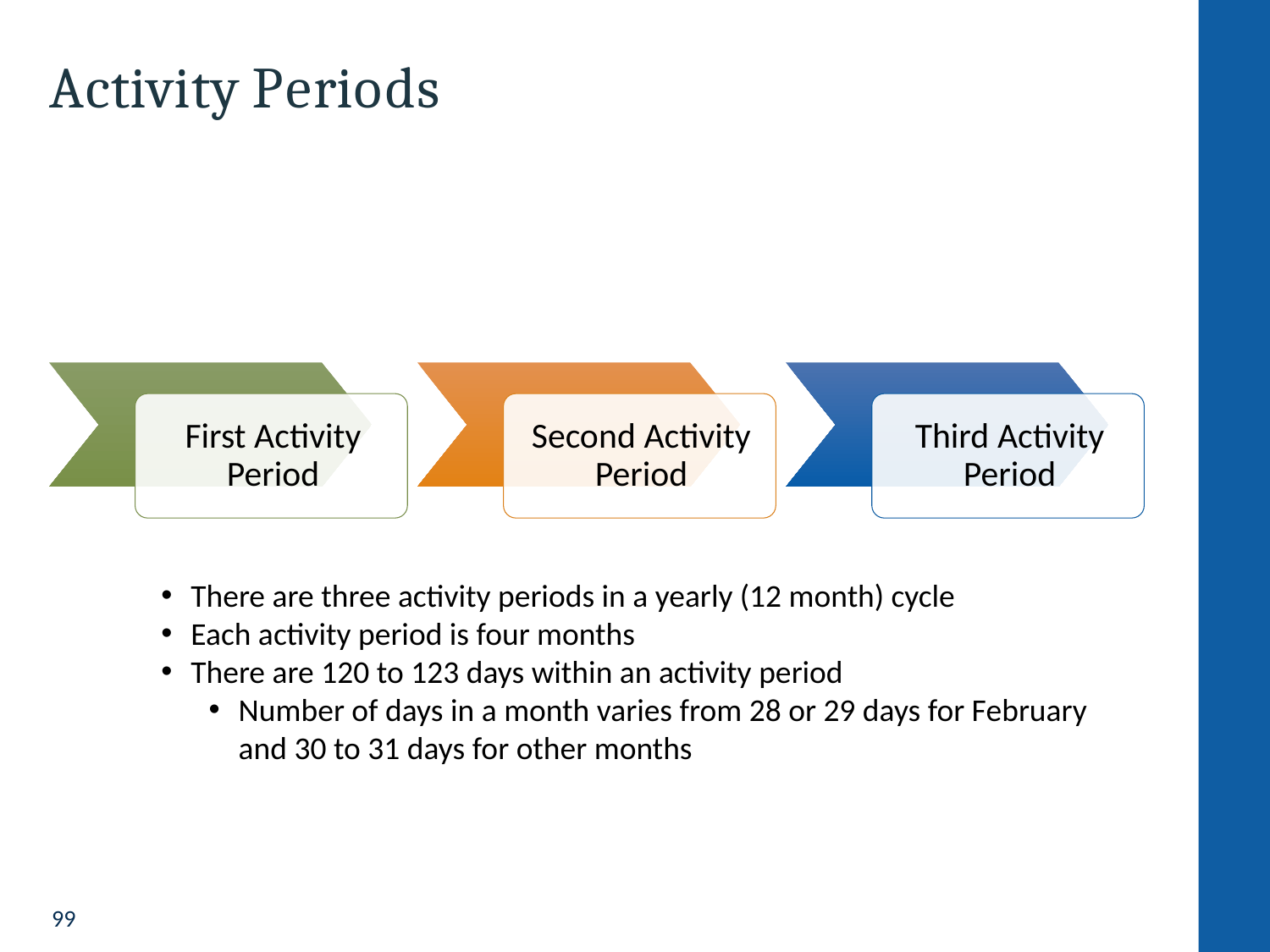

# Activity Periods
First Activity Period
Second Activity Period
Third Activity Period
There are three activity periods in a yearly (12 month) cycle
Each activity period is four months
There are 120 to 123 days within an activity period
Number of days in a month varies from 28 or 29 days for February and 30 to 31 days for other months